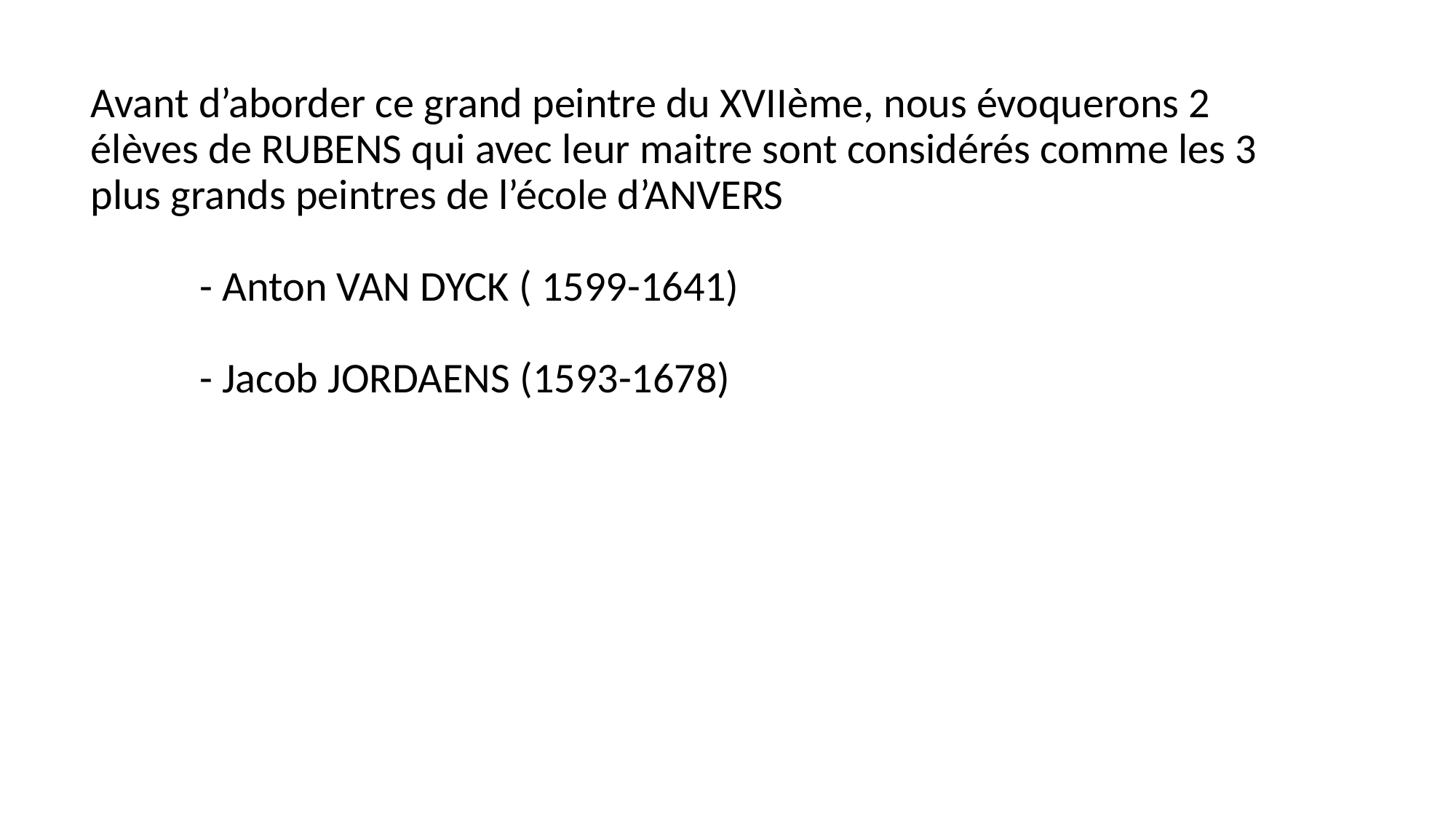

# Avant d’aborder ce grand peintre du XVIIème, nous évoquerons 2 élèves de RUBENS qui avec leur maitre sont considérés comme les 3 plus grands peintres de l’école d’ANVERS - Anton VAN DYCK ( 1599-1641) - Jacob JORDAENS (1593-1678)